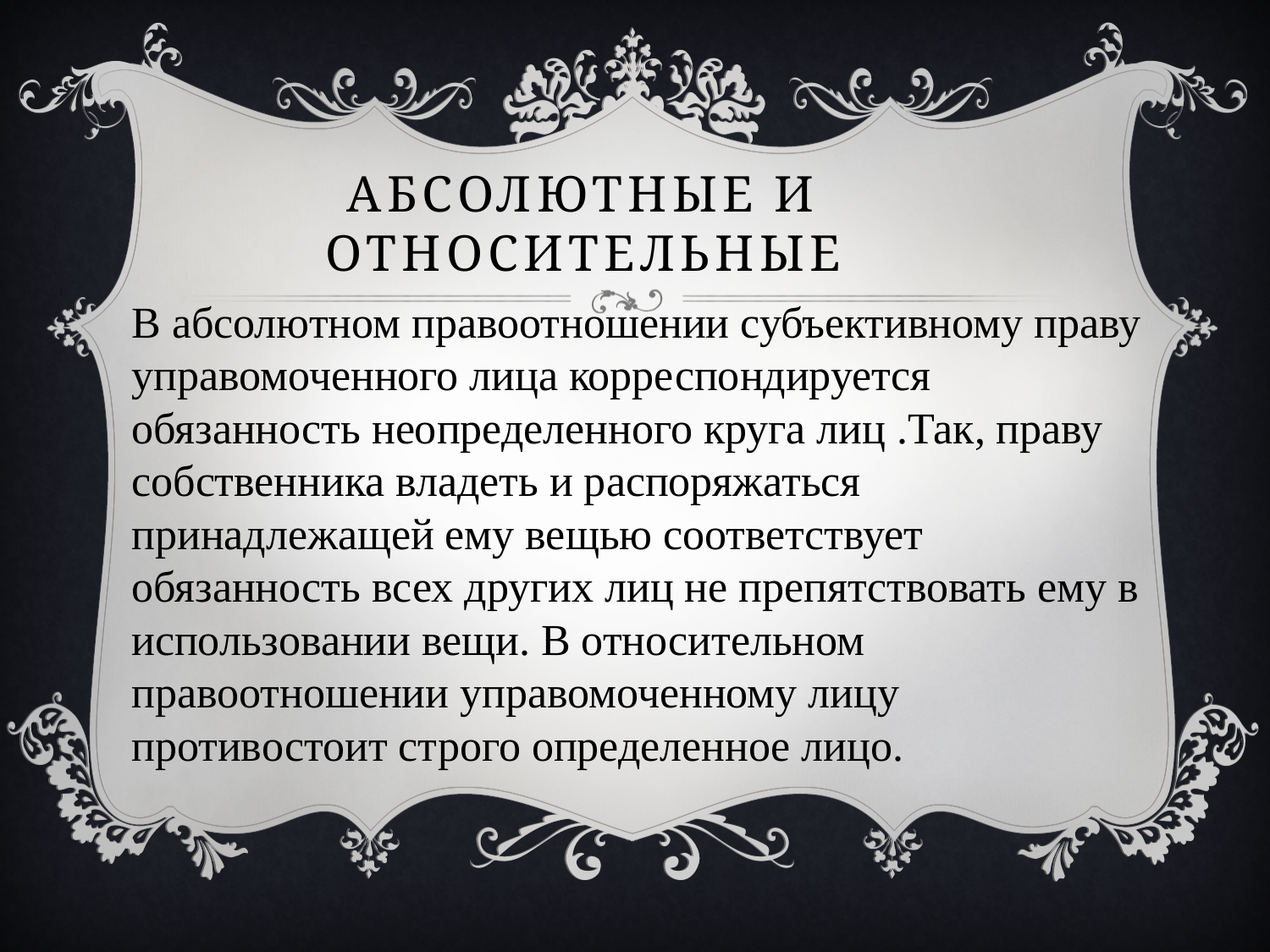

# Абсолютные и относительные
В абсолютном правоотношении субъективному праву управомоченного лица корреспондируется обязанность неопределенного круга лиц .Так, праву собственника владеть и распоряжаться принадлежащей ему вещью соответствует обязанность всех других лиц не препятствовать ему в использовании вещи. В относительном правоотношении управомоченному лицу противостоит строго определенное лицо.